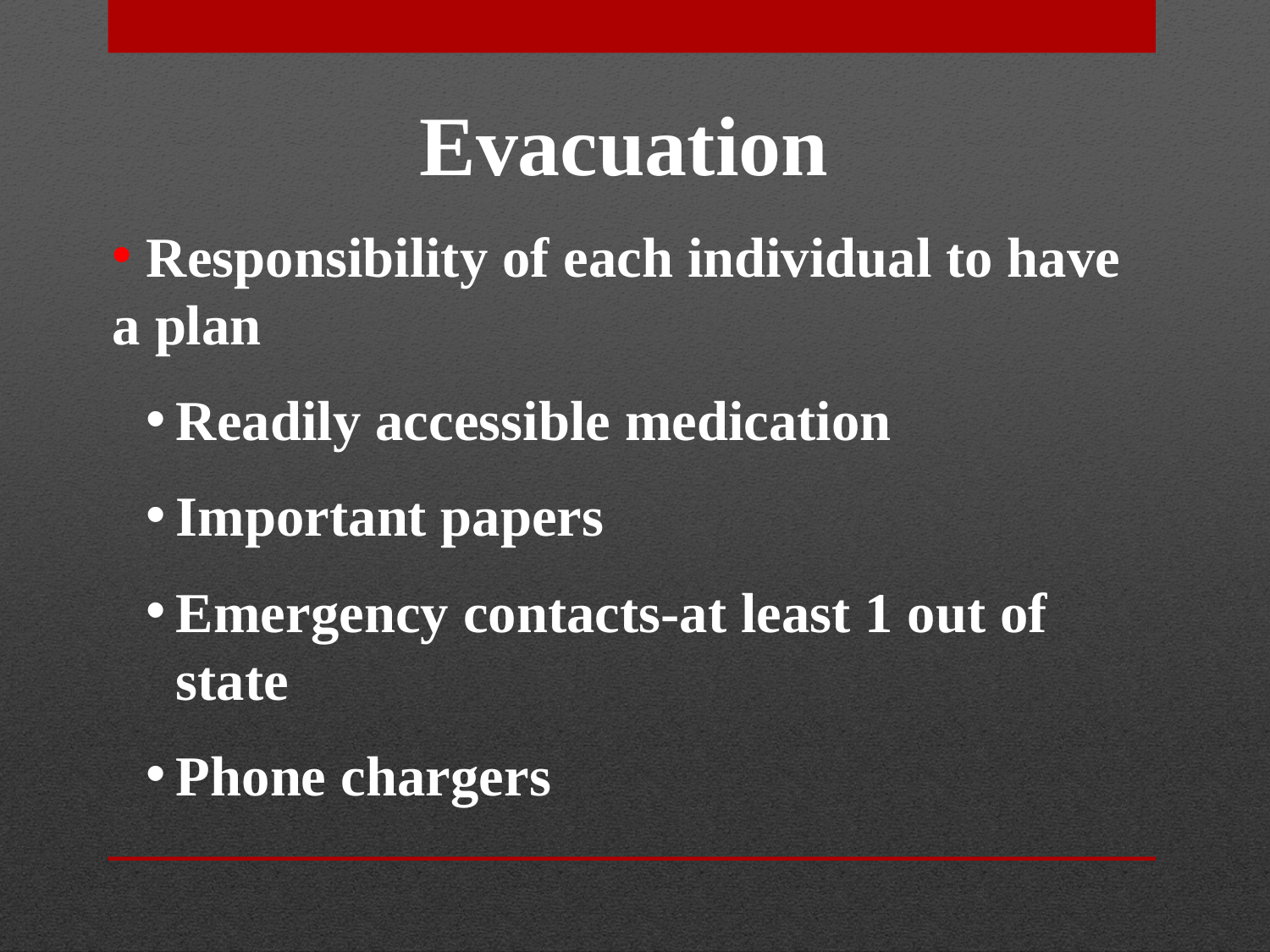

Evacuation
 Responsibility of each individual to have a plan
Readily accessible medication
Important papers
Emergency contacts-at least 1 out of state
Phone chargers